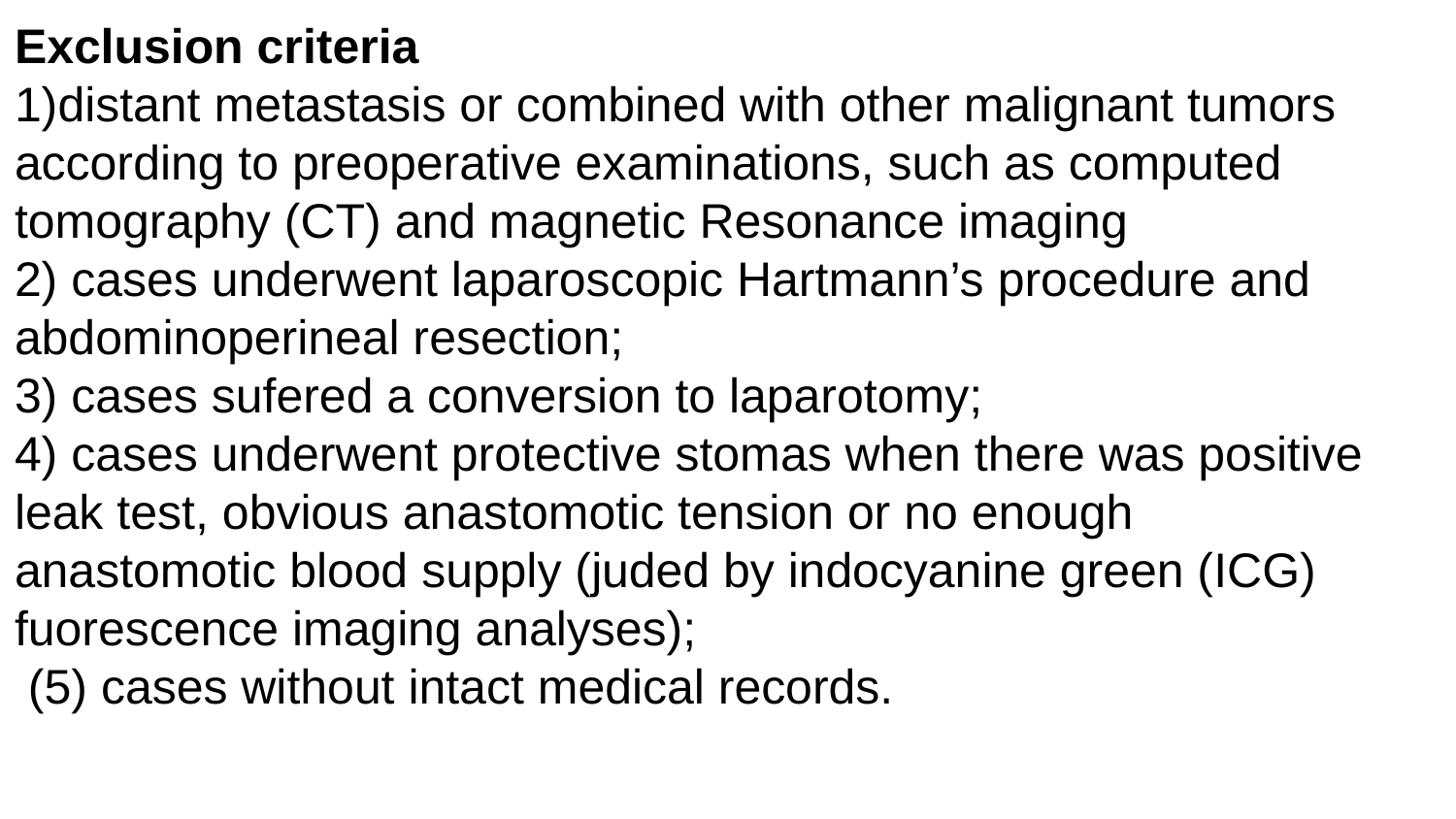

Exclusion criteria
1)distant metastasis or combined with other malignant tumors according to preoperative examinations, such as computed tomography (CT) and magnetic Resonance imaging
2) cases underwent laparoscopic Hartmann’s procedure and abdominoperineal resection;
3) cases sufered a conversion to laparotomy;
4) cases underwent protective stomas when there was positive leak test, obvious anastomotic tension or no enough
anastomotic blood supply (juded by indocyanine green (ICG) fuorescence imaging analyses);
 (5) cases without intact medical records.